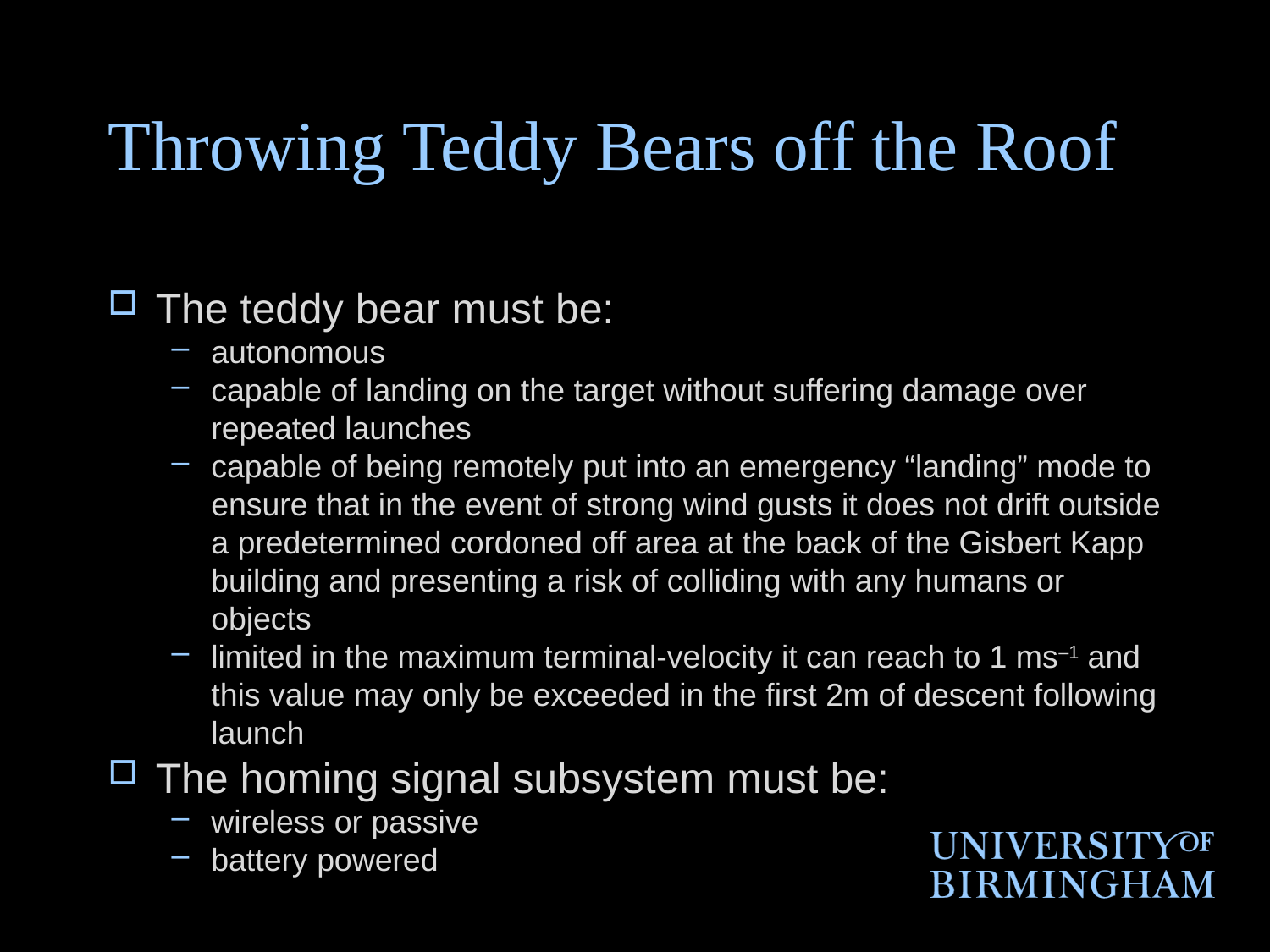

# Throwing Teddy Bears off the Roof
The teddy bear must be:
autonomous
capable of landing on the target without suffering damage over repeated launches
capable of being remotely put into an emergency “landing” mode to ensure that in the event of strong wind gusts it does not drift outside a predetermined cordoned off area at the back of the Gisbert Kapp building and presenting a risk of colliding with any humans or objects
limited in the maximum terminal-velocity it can reach to 1 ms–1 and this value may only be exceeded in the first 2m of descent following launch
The homing signal subsystem must be:
wireless or passive
battery powered